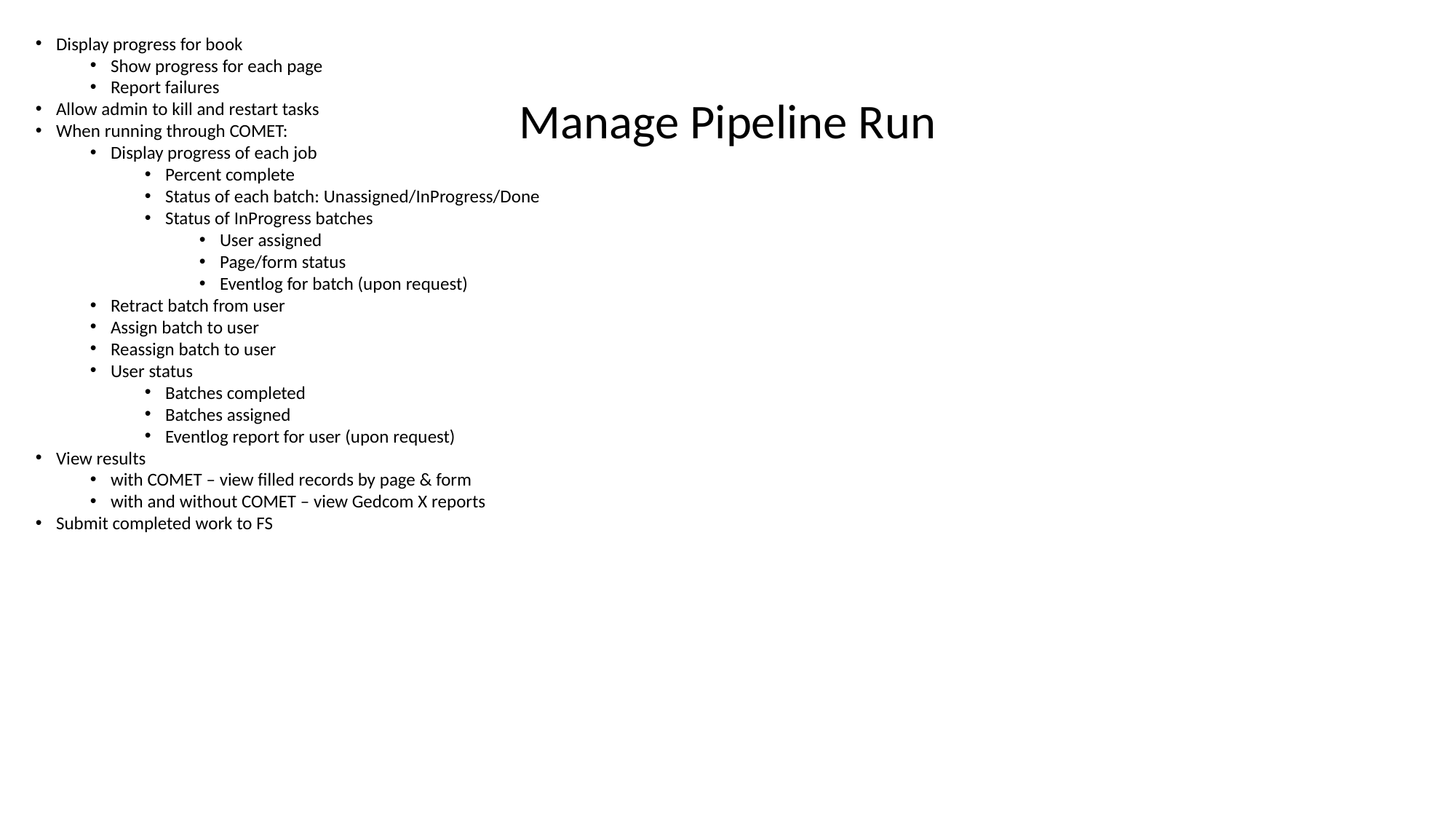

Display progress for book
Show progress for each page
Report failures
Allow admin to kill and restart tasks
When running through COMET:
Display progress of each job
Percent complete
Status of each batch: Unassigned/InProgress/Done
Status of InProgress batches
User assigned
Page/form status
Eventlog for batch (upon request)
Retract batch from user
Assign batch to user
Reassign batch to user
User status
Batches completed
Batches assigned
Eventlog report for user (upon request)
View results
with COMET – view filled records by page & form
with and without COMET – view Gedcom X reports
Submit completed work to FS
# Manage Pipeline Run